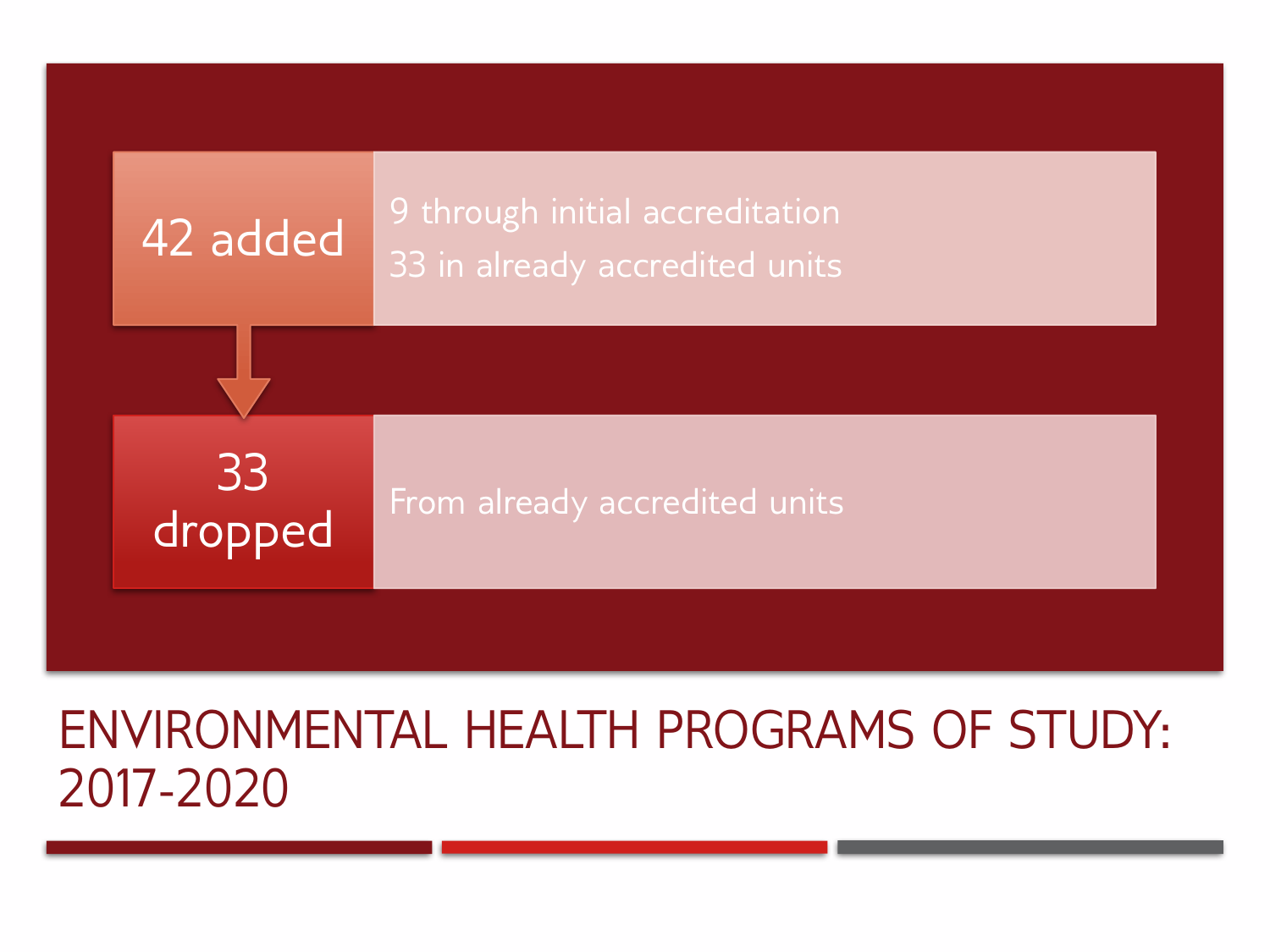

33 dropped
From already accredited units
42 added
9 through initial accreditation
33 in already accredited units
# Environmental Health programs of study: 2017-2020